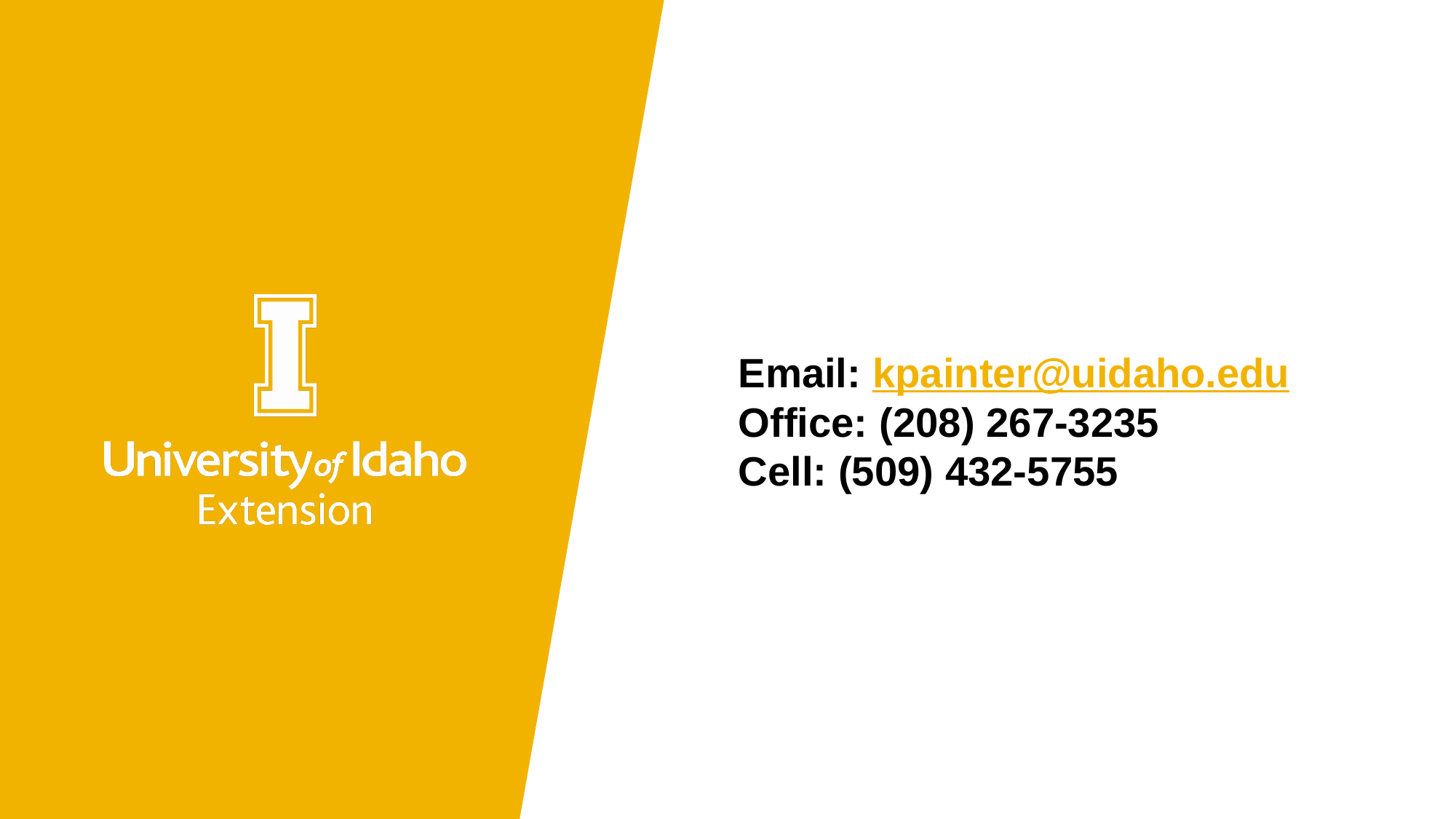

Email: kpainter@uidaho.edu
Office: (208) 267-3235
Cell: (509) 432-5755